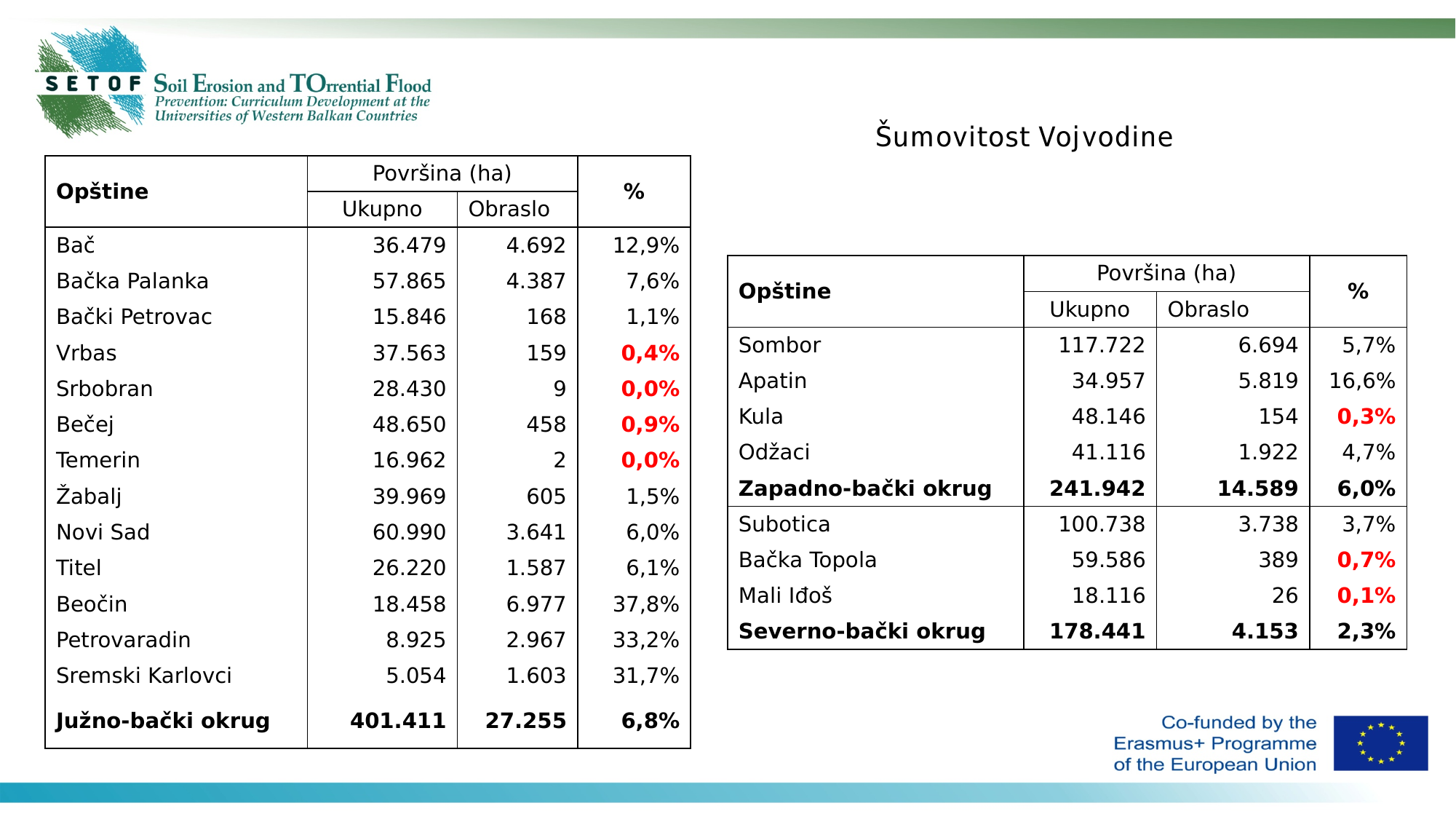

Šumovitost Vojvodine
| Opštine | Površina (ha) |  | % |
| --- | --- | --- | --- |
|  | Ukupno | Obraslo |  |
| Bač | 36.479 | 4.692 | 12,9% |
| Bačka Palanka | 57.865 | 4.387 | 7,6% |
| Bački Petrovac | 15.846 | 168 | 1,1% |
| Vrbas | 37.563 | 159 | 0,4% |
| Srbobran | 28.430 | 9 | 0,0% |
| Bečej | 48.650 | 458 | 0,9% |
| Temerin | 16.962 | 2 | 0,0% |
| Žabalj | 39.969 | 605 | 1,5% |
| Novi Sad | 60.990 | 3.641 | 6,0% |
| Titel | 26.220 | 1.587 | 6,1% |
| Beočin | 18.458 | 6.977 | 37,8% |
| Petrovaradin | 8.925 | 2.967 | 33,2% |
| Sremski Karlovci | 5.054 | 1.603 | 31,7% |
| Južno-bački okrug | 401.411 | 27.255 | 6,8% |
| Opštine | Površina (ha) |  | % |
| --- | --- | --- | --- |
|  | Ukupno | Obraslo |  |
| Sombor | 117.722 | 6.694 | 5,7% |
| Apatin | 34.957 | 5.819 | 16,6% |
| Kula | 48.146 | 154 | 0,3% |
| Odžaci | 41.116 | 1.922 | 4,7% |
| Zapadno-bački okrug | 241.942 | 14.589 | 6,0% |
| Subotica | 100.738 | 3.738 | 3,7% |
| Bačka Topola | 59.586 | 389 | 0,7% |
| Mali Iđoš | 18.116 | 26 | 0,1% |
| Severno-bački okrug | 178.441 | 4.153 | 2,3% |